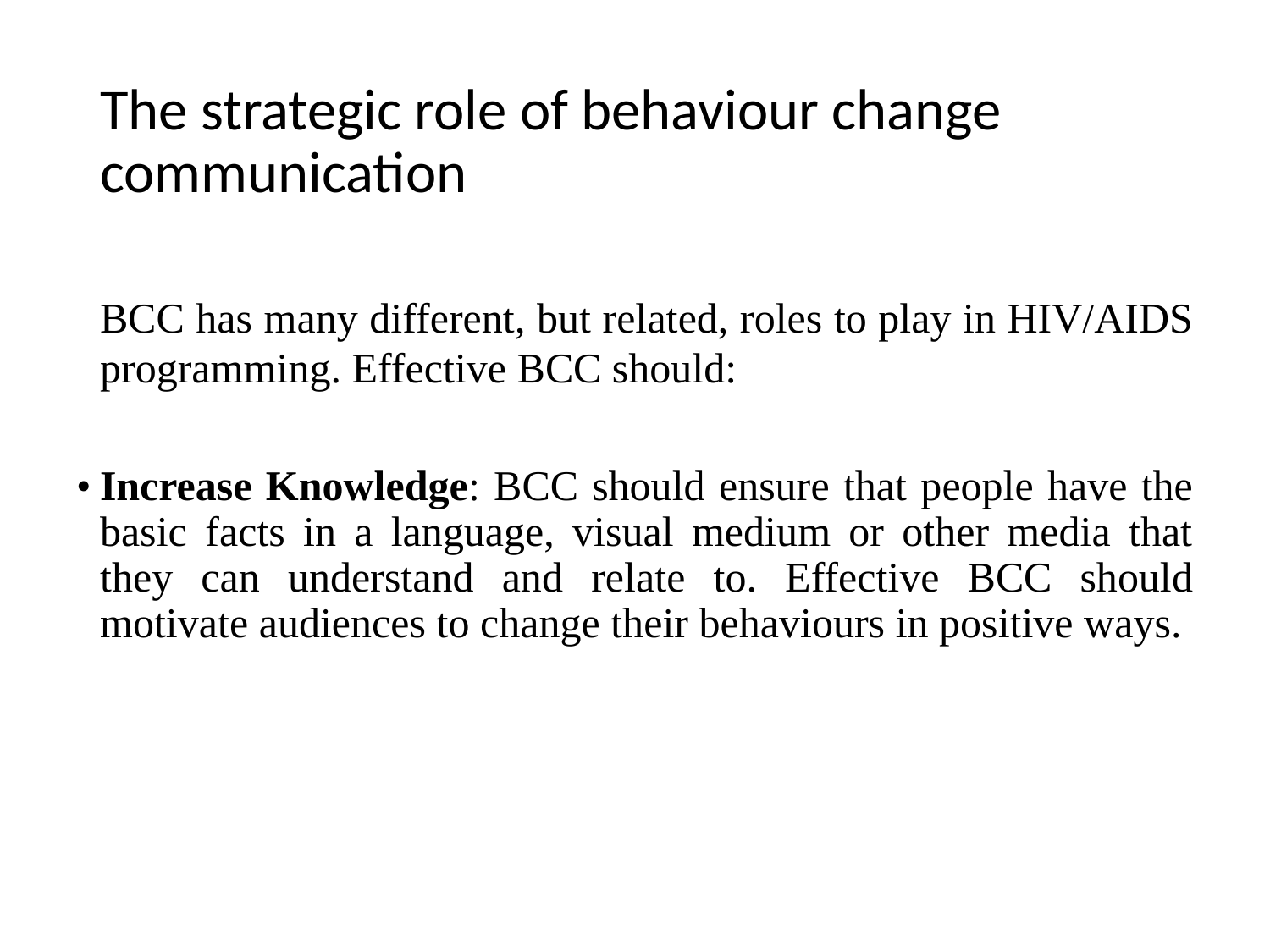

# The strategic role of behaviour change communication
	BCC has many different, but related, roles to play in HIV/AIDS programming. Effective BCC should:

•	Increase Knowledge: BCC should ensure that people have the basic facts in a language, visual medium or other media that they can understand and relate to. Effective BCC should motivate audiences to change their behaviours in positive ways.